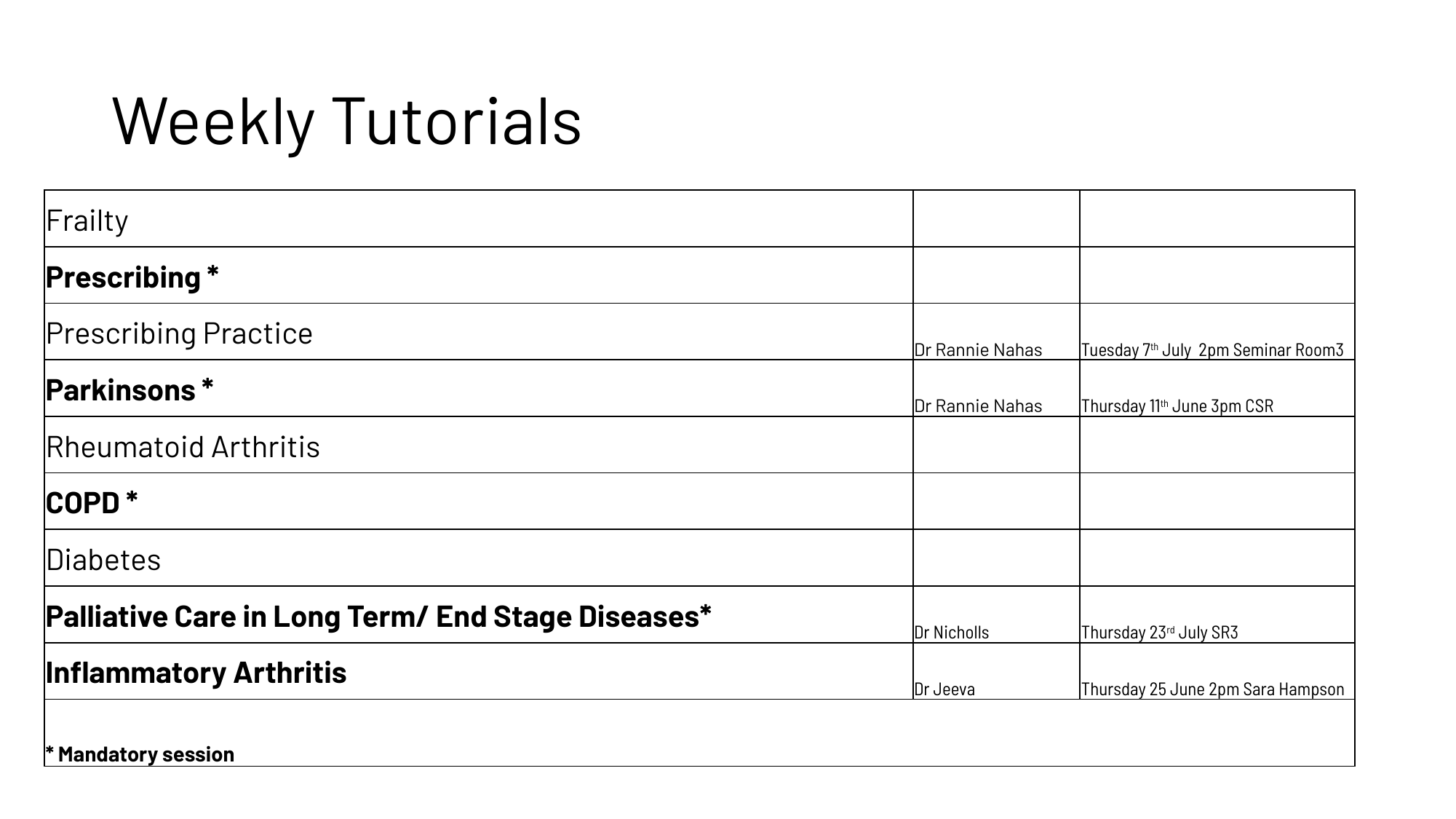

# Weekly Tutorials
| Frailty |  |  |
| --- | --- | --- |
| Prescribing \* |  |  |
| Prescribing Practice | Dr Rannie Nahas | Tuesday 7th July 2pm Seminar Room3 |
| Parkinsons \* | Dr Rannie Nahas | Thursday 11th June 3pm CSR |
| Rheumatoid Arthritis |  |  |
| COPD \* |  |  |
| Diabetes |  |  |
| Palliative Care in Long Term/ End Stage Diseases\* | Dr Nicholls | Thursday 23rd July SR3 |
| Inflammatory Arthritis | Dr Jeeva | Thursday 25 June 2pm Sara Hampson |
| \* Mandatory session |  |  |